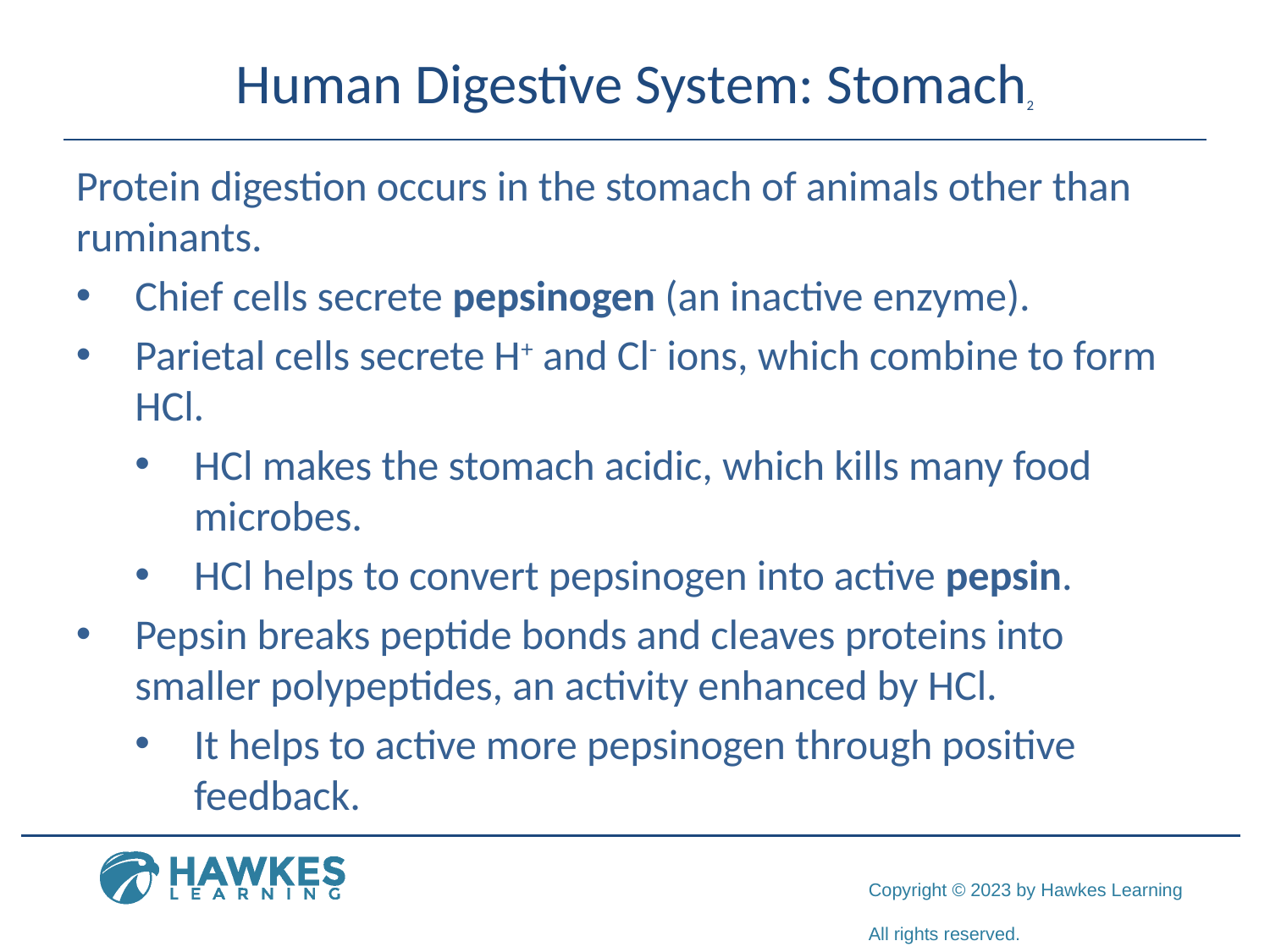

# Human Digestive System: Stomach2
Protein digestion occurs in the stomach of animals other than ruminants.
Chief cells secrete pepsinogen (an inactive enzyme).
Parietal cells secrete H+ and Cl- ions, which combine to form HCl.
HCl makes the stomach acidic, which kills many food microbes.
HCl helps to convert pepsinogen into active pepsin.
Pepsin breaks peptide bonds and cleaves proteins into smaller polypeptides, an activity enhanced by HCl.
It helps to active more pepsinogen through positive feedback.